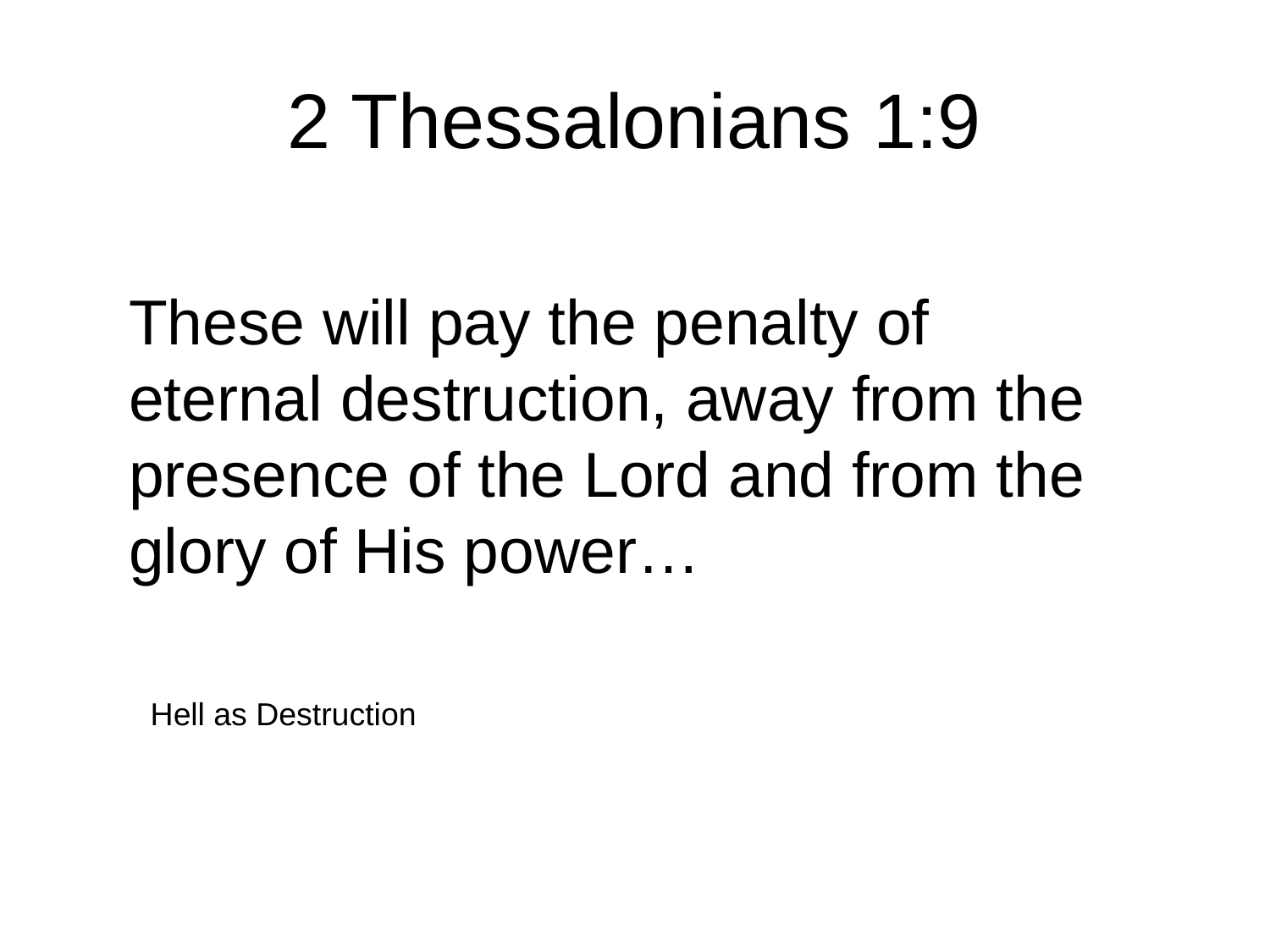

# 2 Thessalonians 1:9
These will pay the penalty of eternal destruction, away from the presence of the Lord and from the glory of His power…
Hell as Destruction